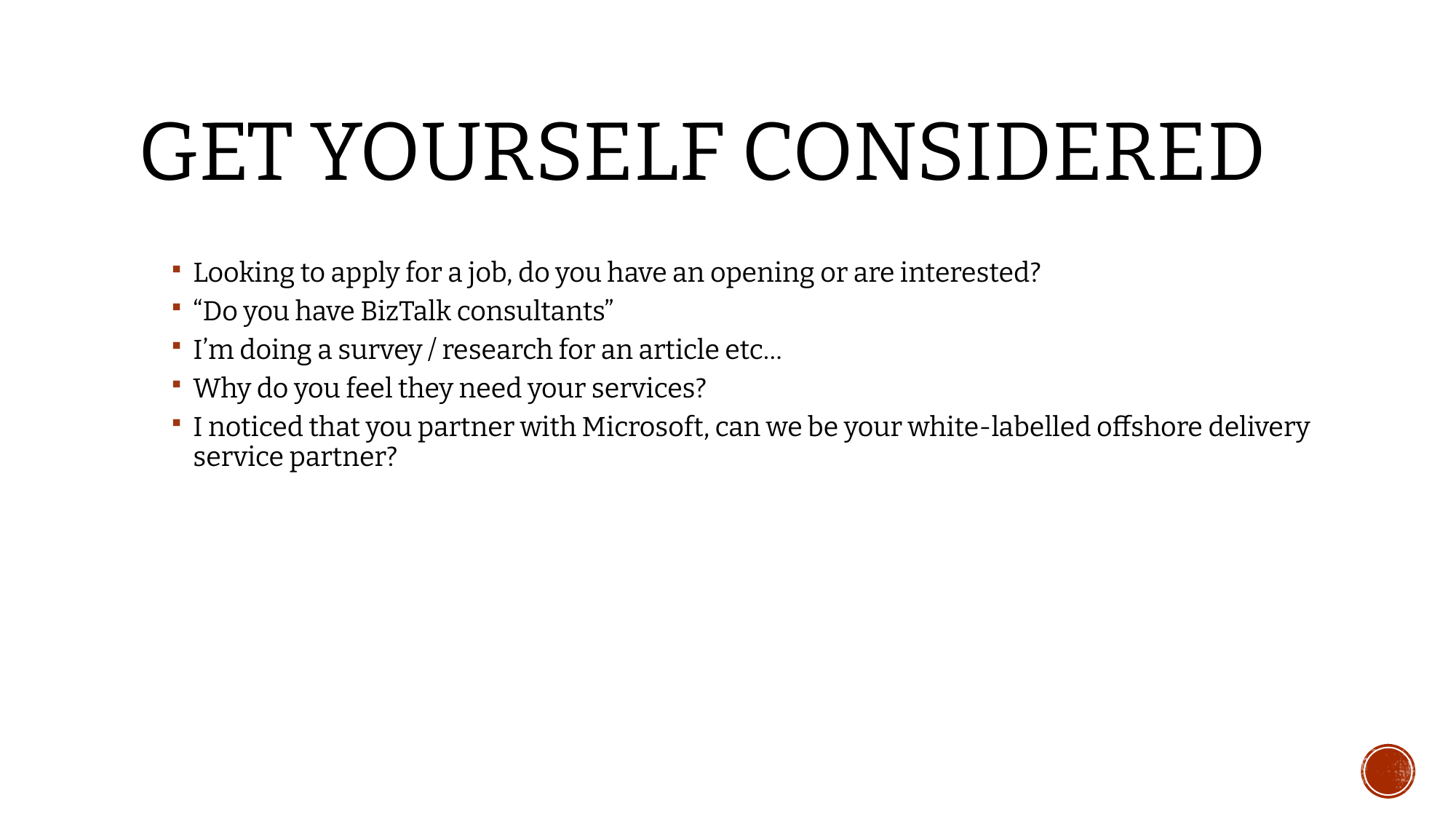

# Get Yourself considered
Looking to apply for a job, do you have an opening or are interested?
“Do you have BizTalk consultants”
I’m doing a survey / research for an article etc…
Why do you feel they need your services?
I noticed that you partner with Microsoft, can we be your white-labelled offshore delivery service partner?